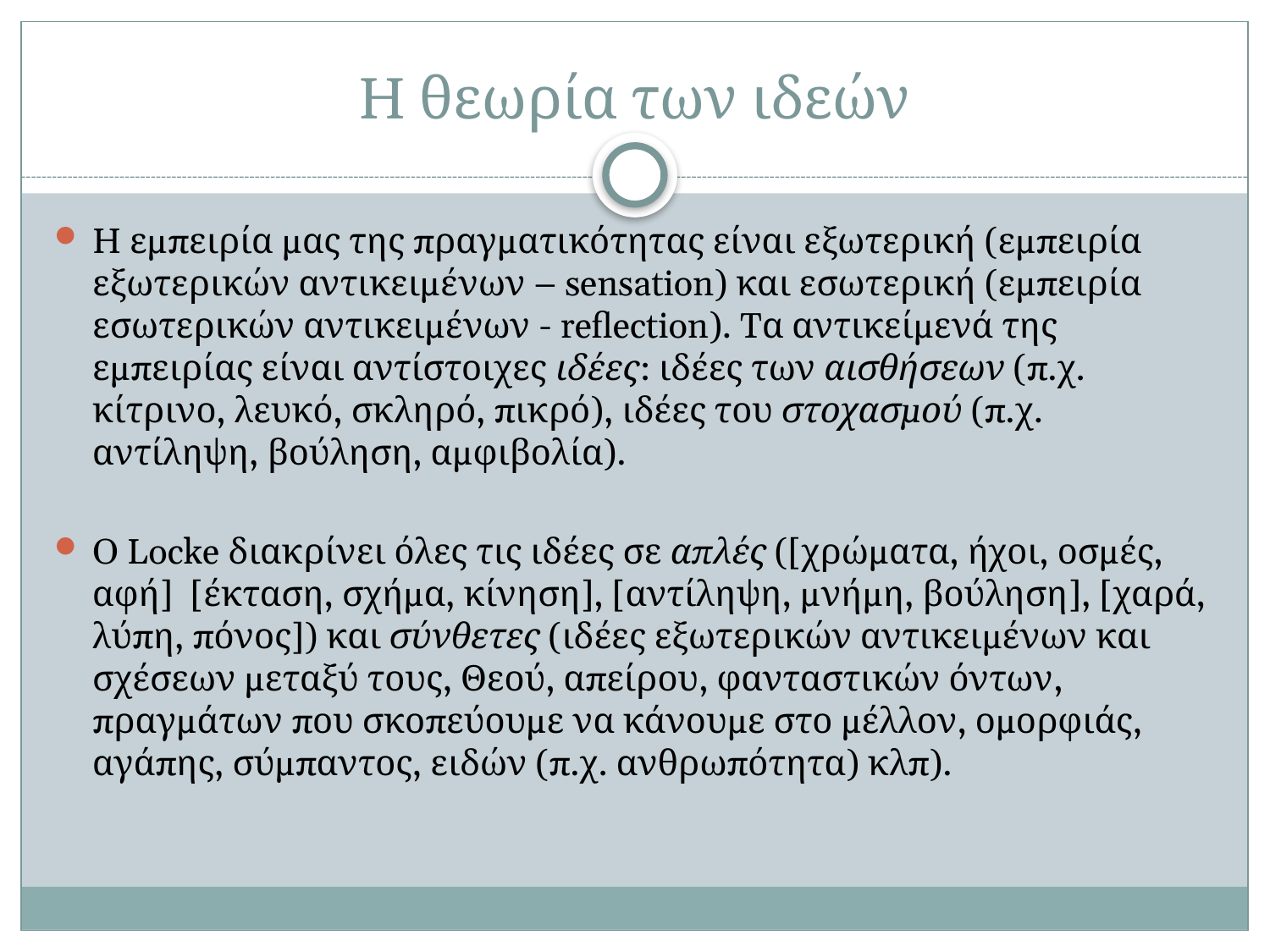

# Η θεωρία των ιδεών
Η εμπειρία μας της πραγματικότητας είναι εξωτερική (εμπειρία εξωτερικών αντικειμένων – sensation) και εσωτερική (εμπειρία εσωτερικών αντικειμένων - reflection). Τα αντικείμενά της εμπειρίας είναι αντίστοιχες ιδέες: ιδέες των αισθήσεων (π.χ. κίτρινο, λευκό, σκληρό, πικρό), ιδέες του στοχασμού (π.χ. αντίληψη, βούληση, αμφιβολία).

Ο Locke διακρίνει όλες τις ιδέες σε απλές ([χρώματα, ήχοι, οσμές, αφή]  [έκταση, σχήμα, κίνηση], [αντίληψη, μνήμη, βούληση], [χαρά, λύπη, πόνος]) και σύνθετες (ιδέες εξωτερικών αντικειμένων και σχέσεων μεταξύ τους, Θεού, απείρου, φανταστικών όντων, πραγμάτων που σκοπεύουμε να κάνουμε στο μέλλον, ομορφιάς, αγάπης, σύμπαντος, ειδών (π.χ. ανθρωπότητα) κλπ).